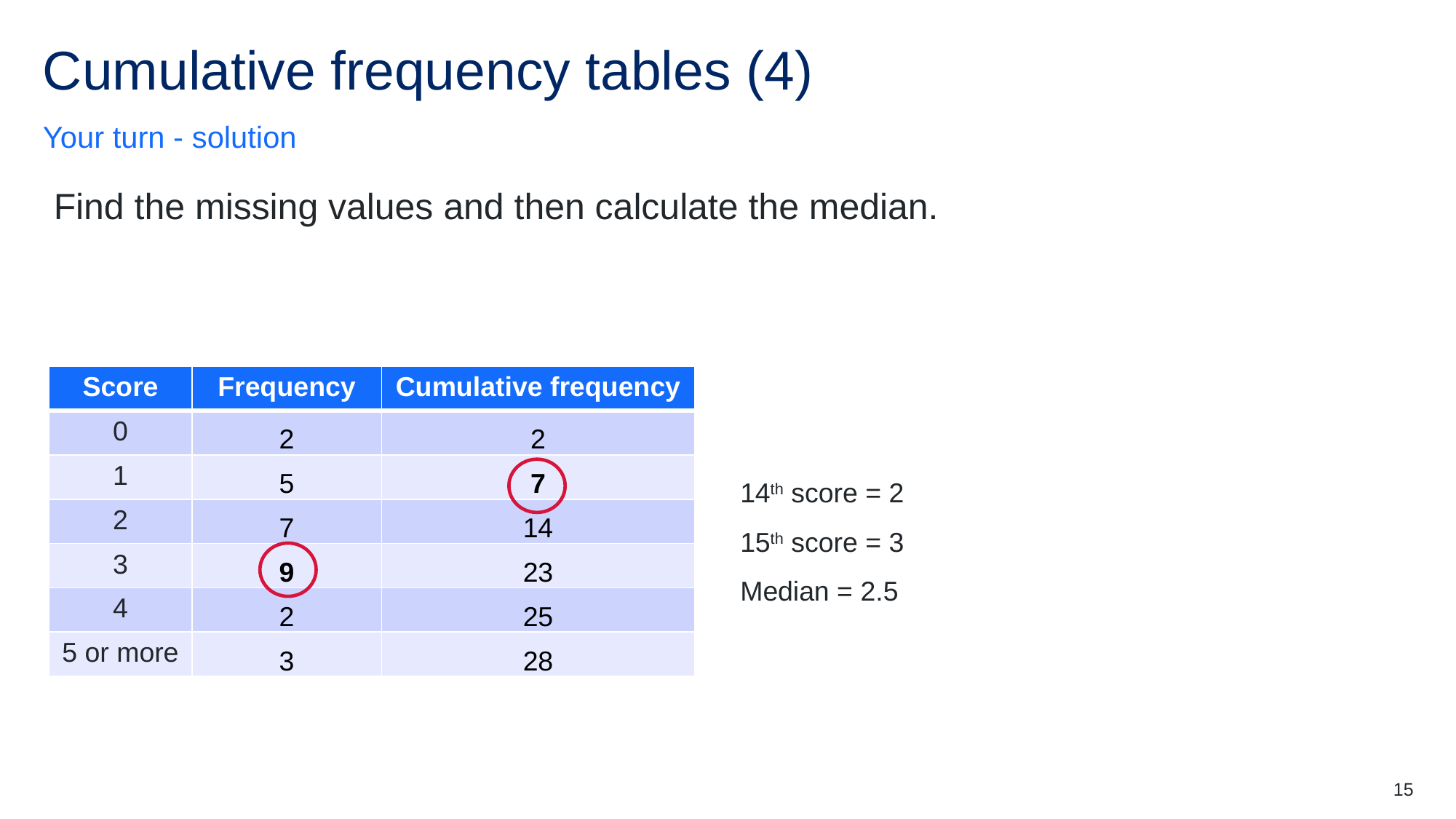

# Cumulative frequency tables (4)
Your turn - solution
Find the missing values and then calculate the median.
| Score | Frequency | Cumulative frequency |
| --- | --- | --- |
| 0 | 2 | 2 |
| 1 | 5 | 7 |
| 2 | 7 | 14 |
| 3 | 9 | 23 |
| 4 | 2 | 25 |
| 5 or more | 3 | 28 |
14th score = 2
15th score = 3
Median = 2.5

15